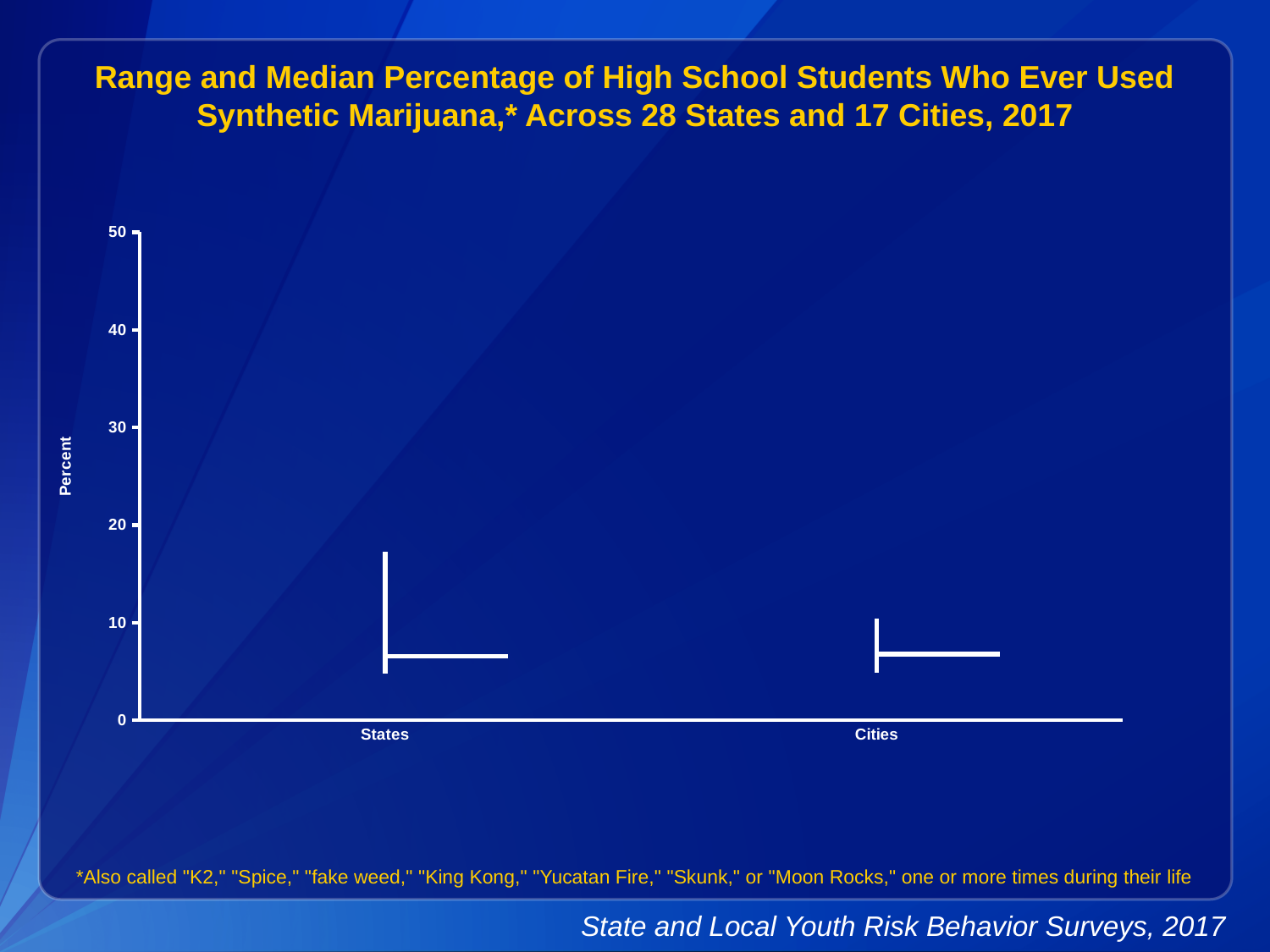

Range and Median Percentage of High School Students Who Ever Used Synthetic Marijuana,* Across 28 States and 17 Cities, 2017

[unsupported chart]

*Also called "K2," "Spice," "fake weed," "King Kong," "Yucatan Fire," "Skunk," or "Moon Rocks," one or more times during their life
State and Local Youth Risk Behavior Surveys, 2017